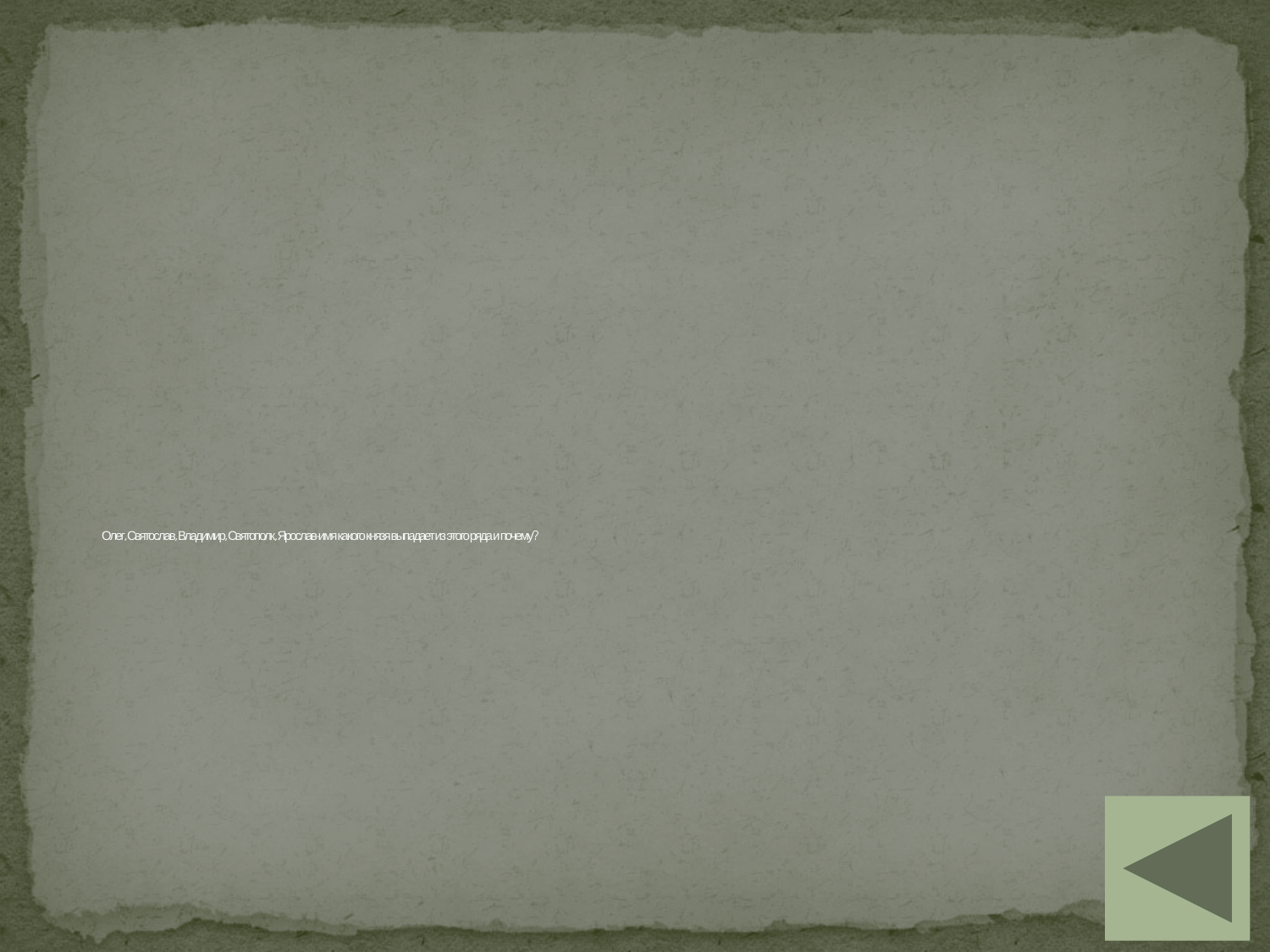

# Олег, Святослав, Владимир, Святополк, Ярослав-имя какого князя выпадает из этого ряда и почему?